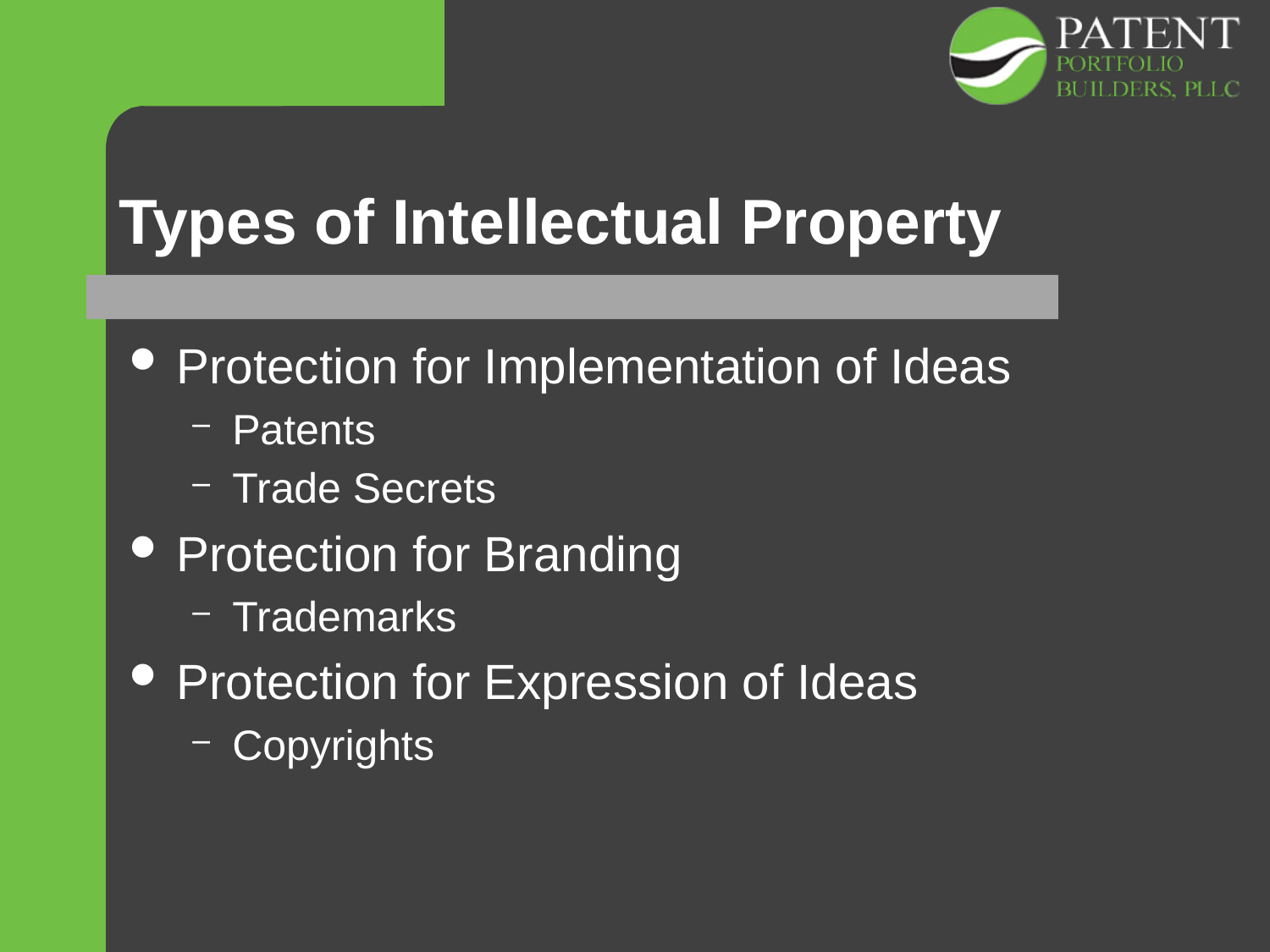

# Types of Intellectual Property
Protection for Implementation of Ideas
Patents
Trade Secrets
Protection for Branding
Trademarks
Protection for Expression of Ideas
Copyrights